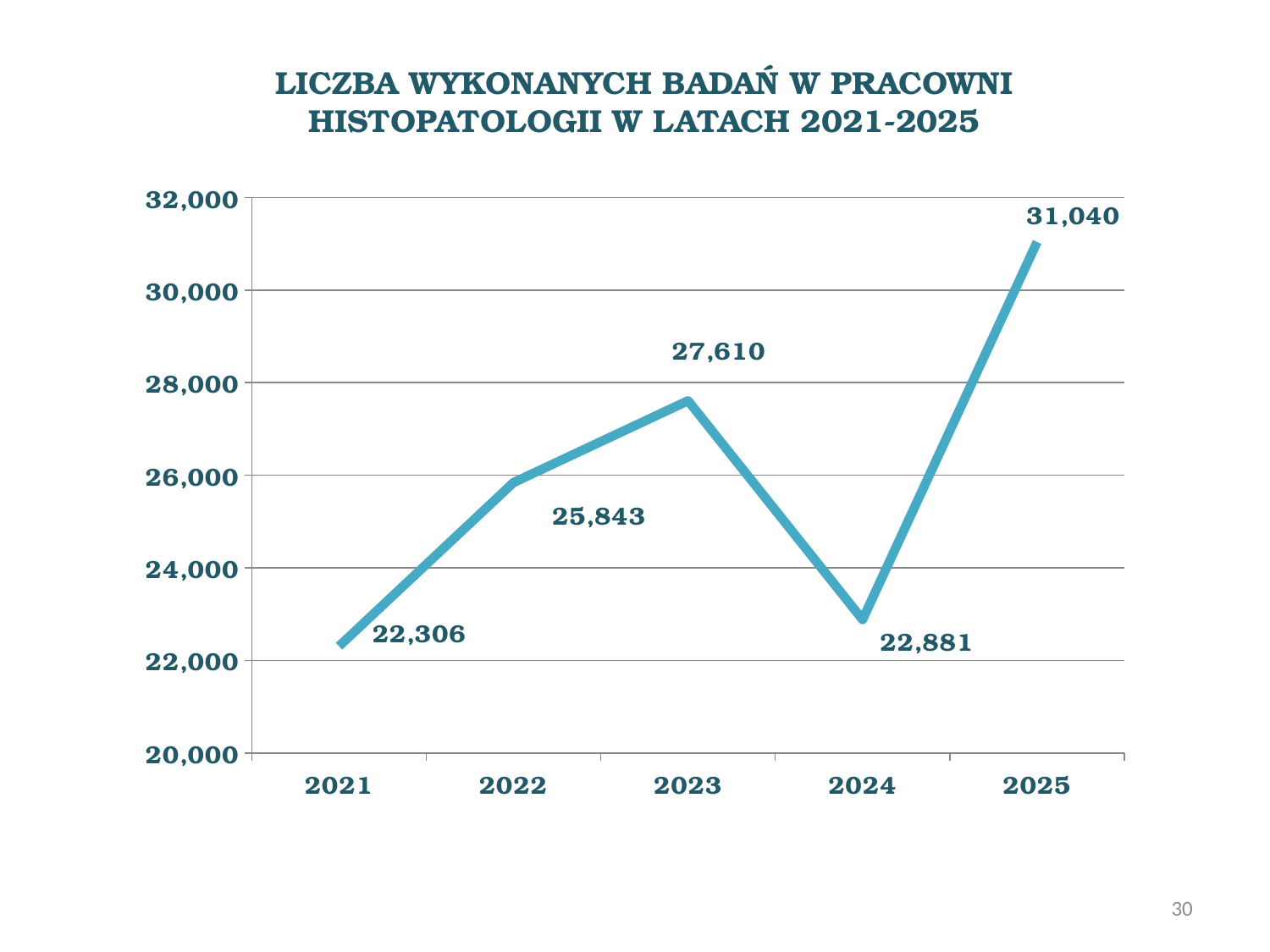

LICZBA WYKONANYCH BADAŃ W PRACOWNI HISTOPATOLOGII W LATACH 2021-2025

### Chart

| Category | 2021 2022 2023 2024 2025 |
|---|---|
| 2021 | 22306.0 |
| 2022 | 25843.0 |
| 2023 | 27610.0 |
| 2024 | 22881.0 |
| 2025 | 31040.0 |
30